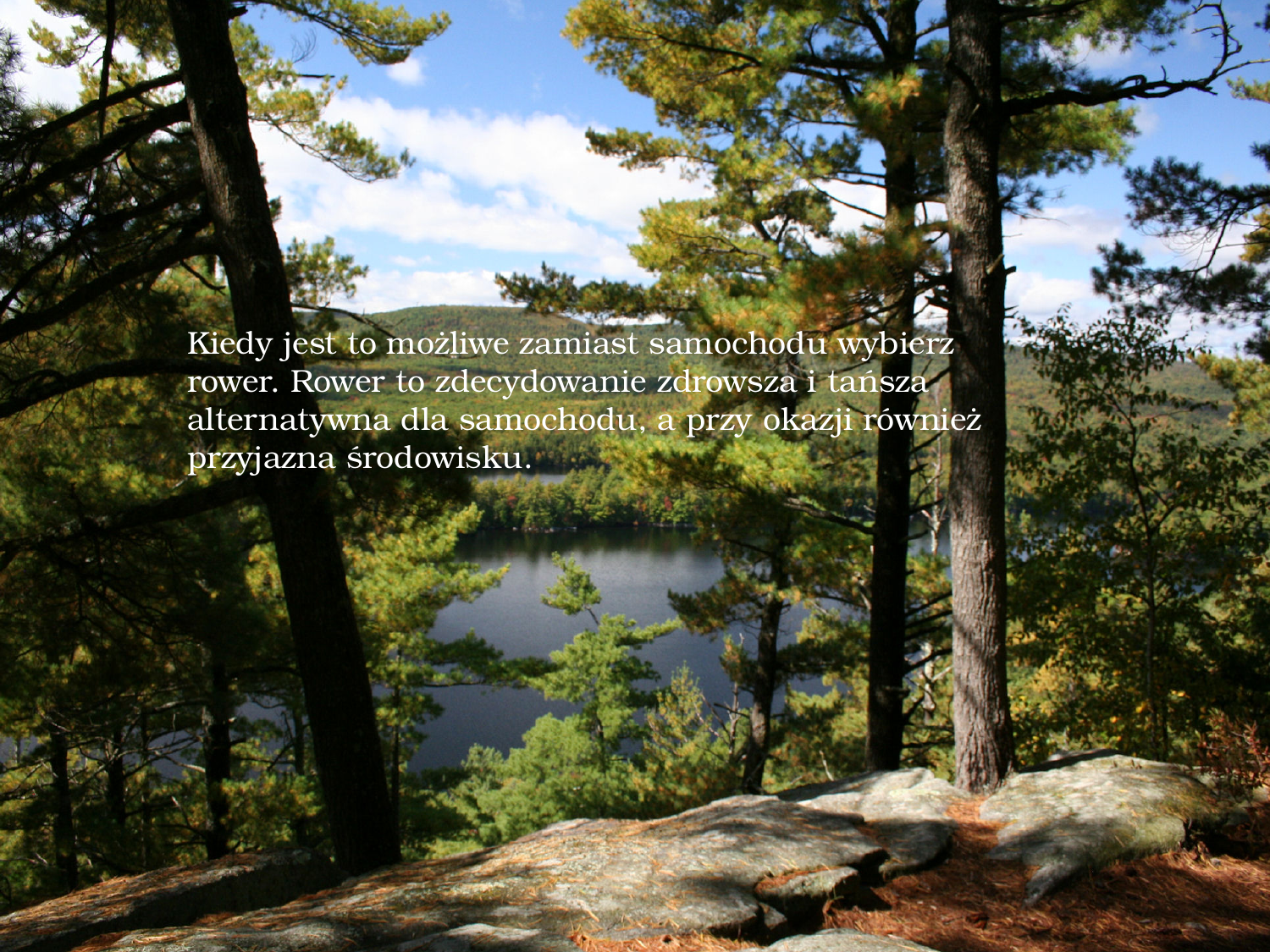

Kiedy jest to możliwe zamiast samochodu wybierz rower. Rower to zdecydowanie zdrowsza i tańsza alternatywna dla samochodu, a przy okazji również przyjazna środowisku.